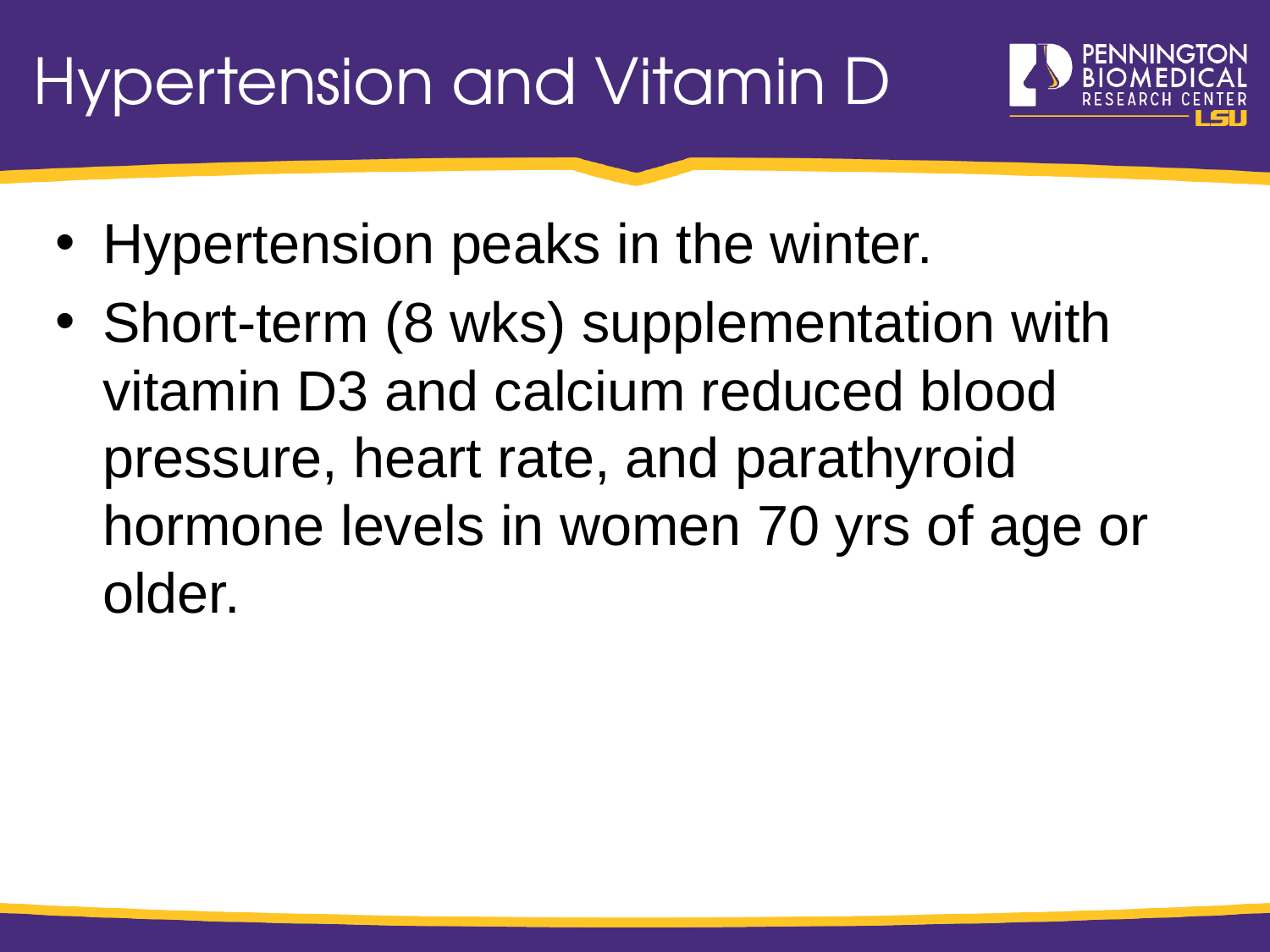

# Hypertension and Vitamin D
Hypertension peaks in the winter.
Short-term (8 wks) supplementation with vitamin D3 and calcium reduced blood pressure, heart rate, and parathyroid hormone levels in women 70 yrs of age or older.